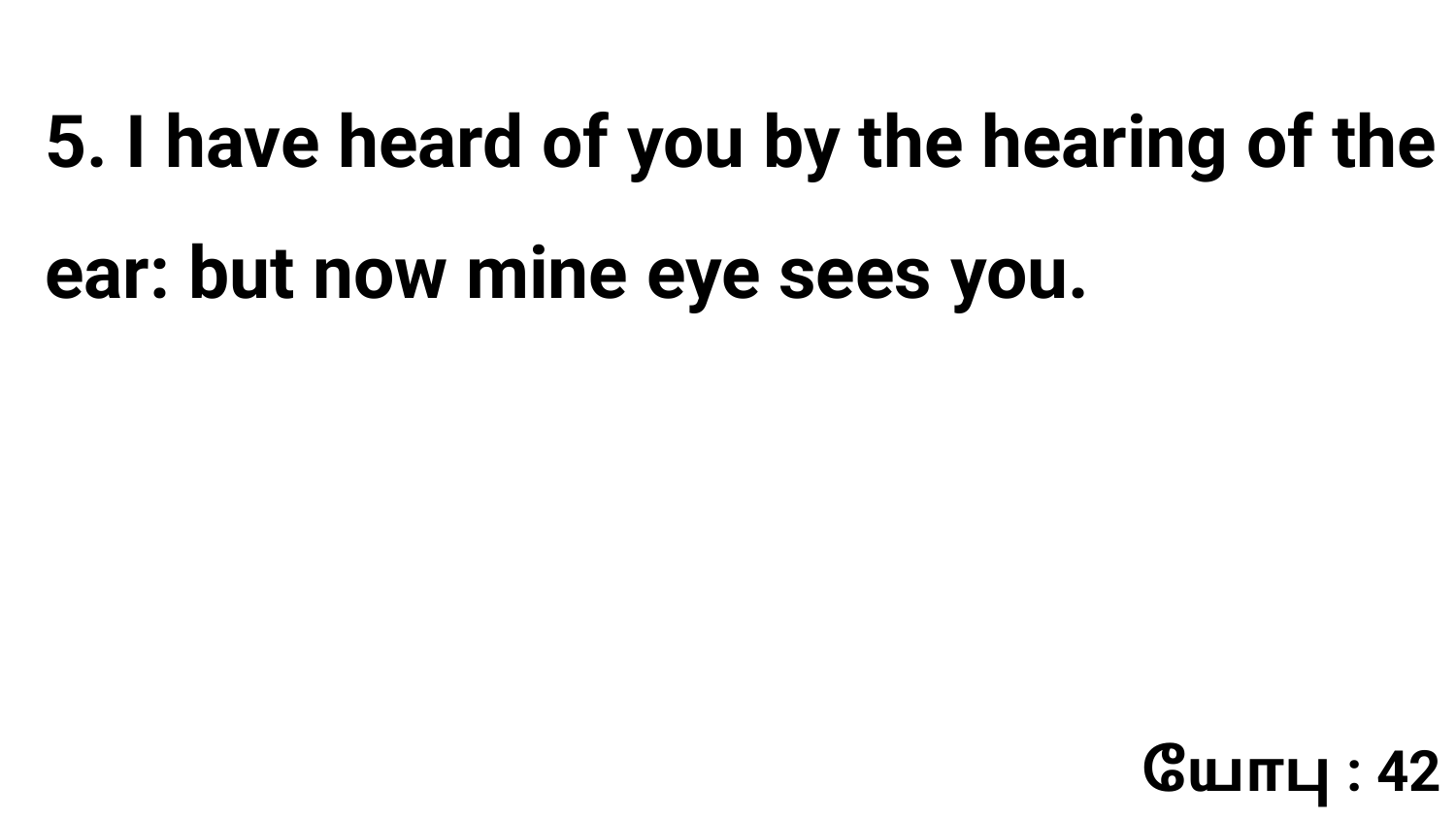

5. I have heard of you by the hearing of the ear: but now mine eye sees you.
யோபு : 42